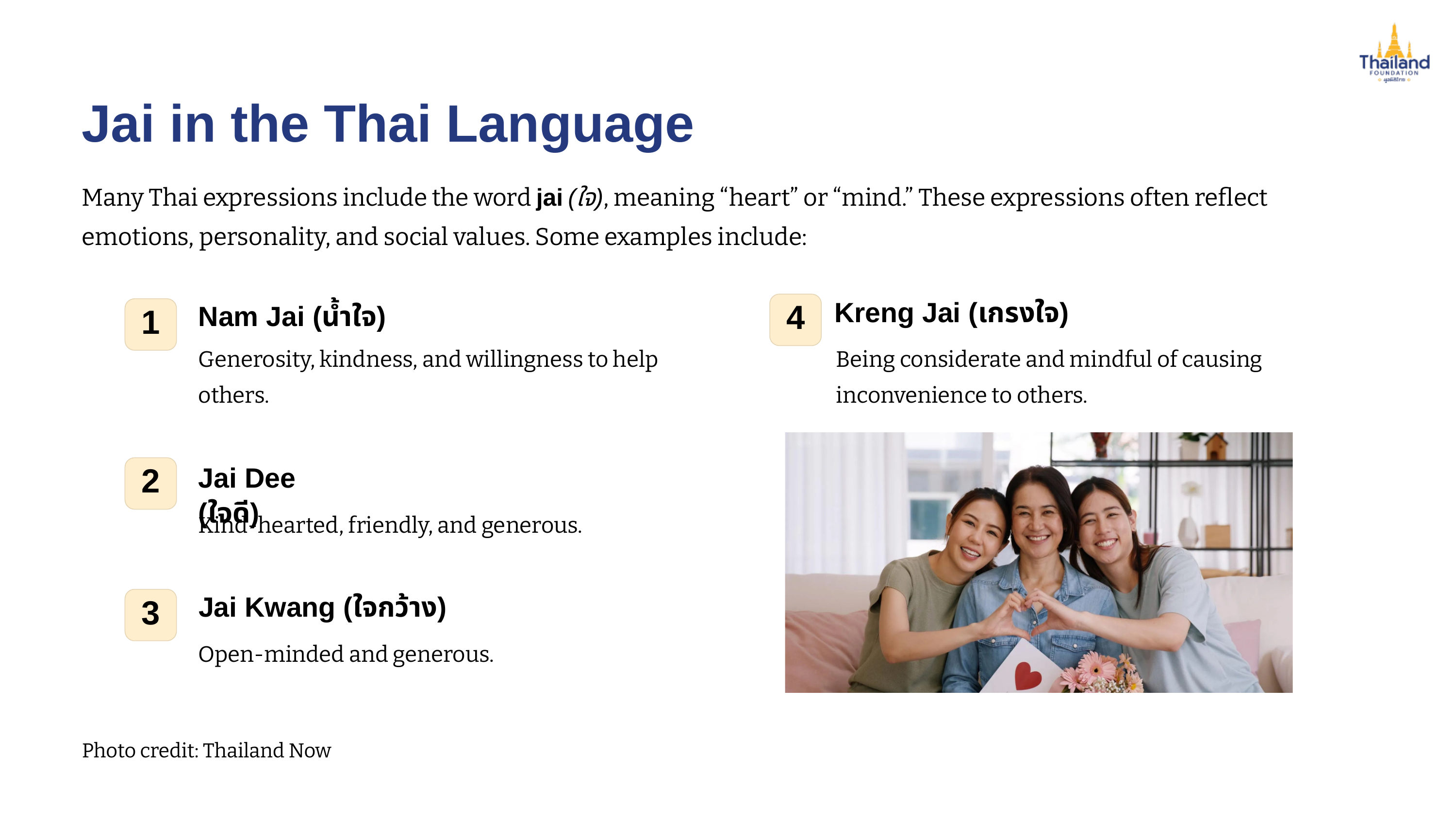

Jai in the Thai Language
Many Thai expressions include the word jai (ใจ), meaning “heart” or “mind.” These expressions often reflect emotions, personality, and social values. Some examples include:
Kreng Jai (เกรงใจ)

Nam Jai (น้ำใจ)

4
1
Generosity, kindness, and willingness to help others.
Being considerate and mindful of causing inconvenience to others.

Jai Dee (ใจดี)
2
Kind-hearted, friendly, and generous.
Jai Kwang (ใจกว้าง)

3
Open-minded and generous.

Photo credit: Thailand Now